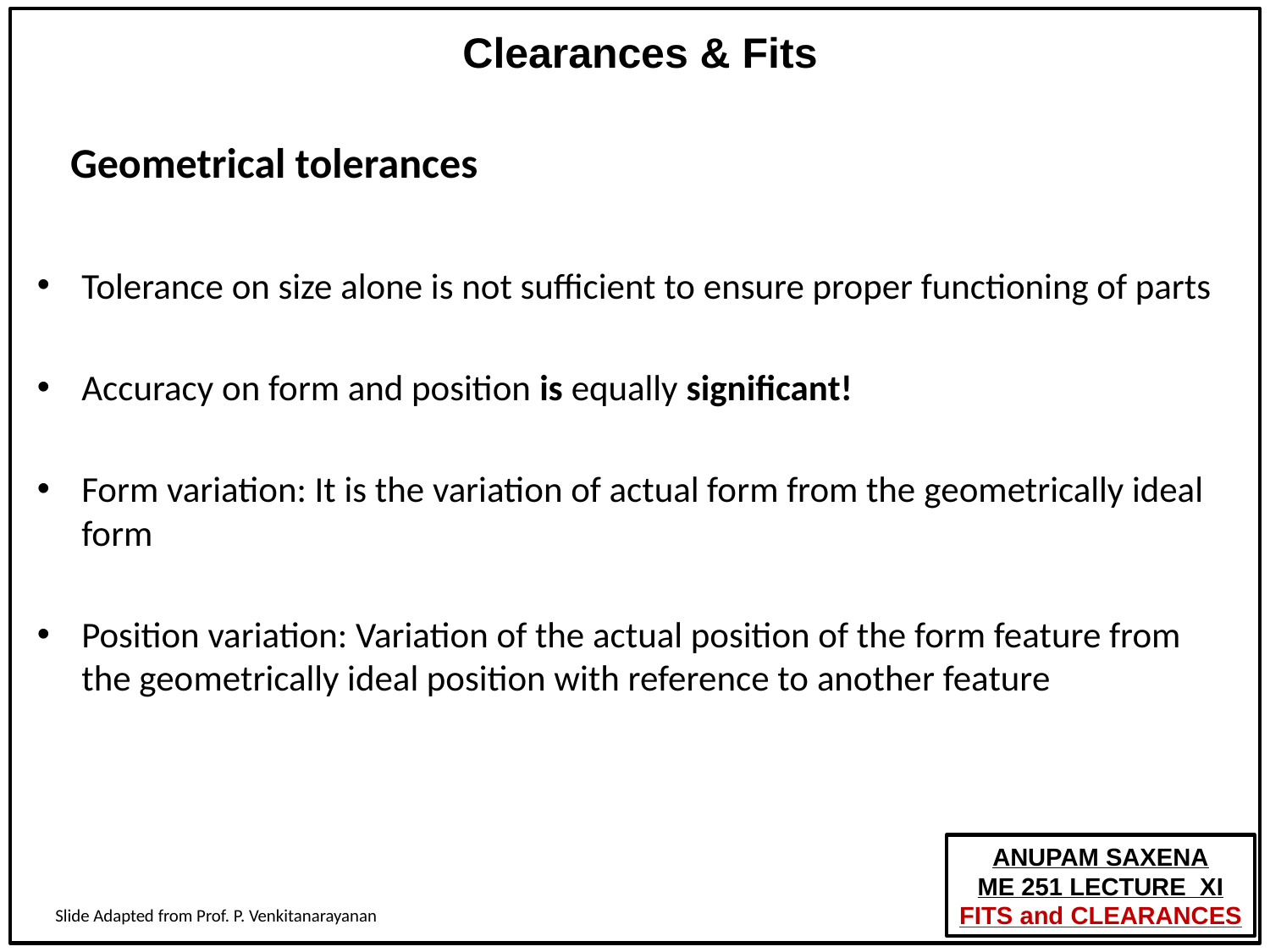

# Geometrical tolerances
Tolerance on size alone is not sufficient to ensure proper functioning of parts

Accuracy on form and position is equally significant!

Form variation: It is the variation of actual form from the geometrically ideal form

Position variation: Variation of the actual position of the form feature from the geometrically ideal position with reference to another feature
Slide Adapted from Prof. P. Venkitanarayanan